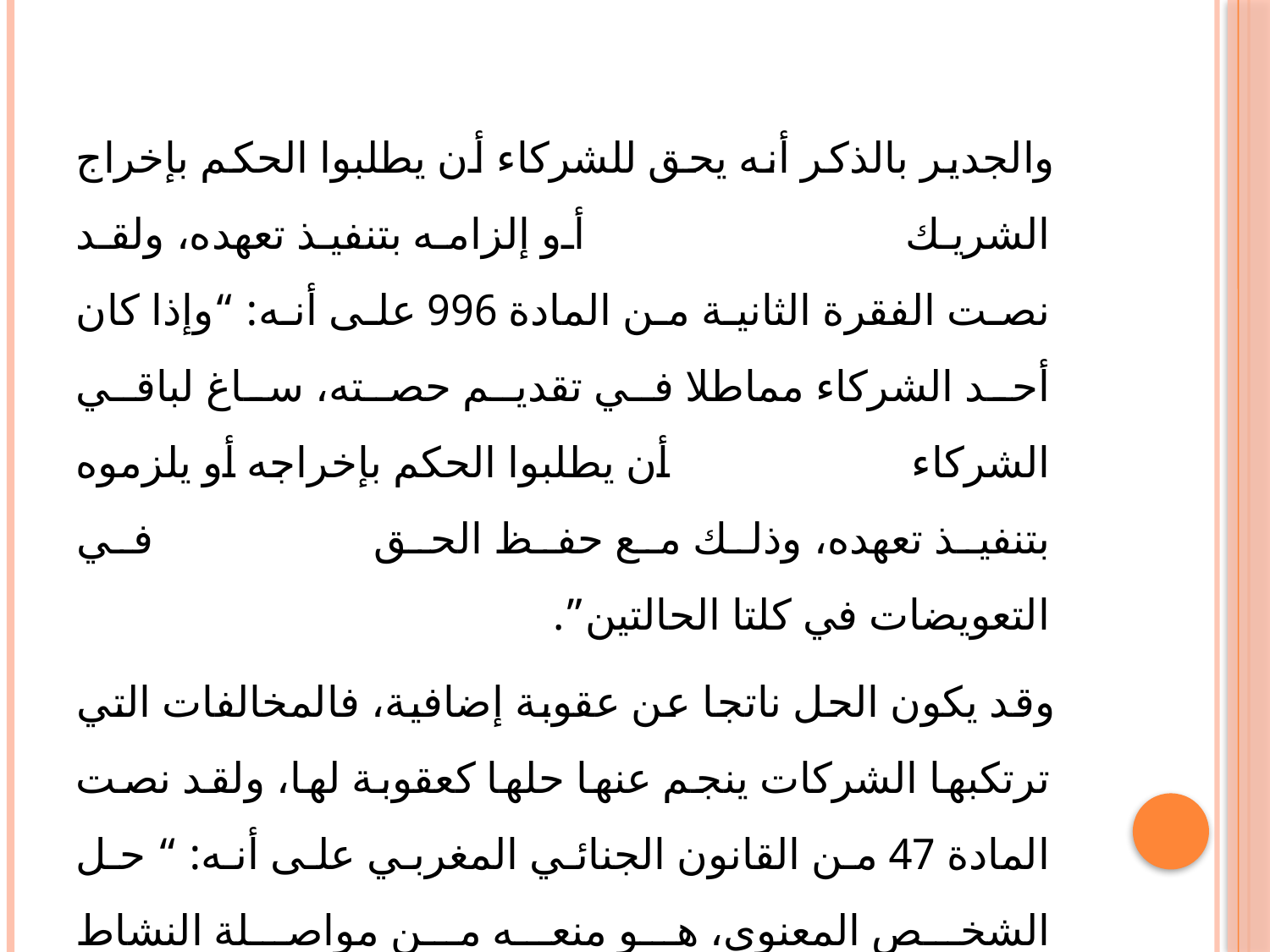

#
   والجدير بالذكر أنه يحق للشركاء أن يطلبوا الحكم بإخراج الشريك                             أو إلزامه بتنفيذ تعهده، ولقد نصت الفقرة الثانية من المادة 996 على أنه: “وإذا كان أحد الشركاء مماطلا في تقديم حصته، ساغ لباقي الشركاء                      أن يطلبوا الحكم بإخراجه أو يلزموه بتنفيذ تعهده، وذلك مع حفظ الحق                    في التعويضات في كلتا الحالتين”.
   وقد يكون الحل ناتجا عن عقوبة إضافية، فالمخالفات التي ترتكبها الشركات ينجم عنها حلها كعقوبة لها، ولقد نصت المادة 47 من القانون الجنائي المغربي على أنه: “ حل الشخص المعنوي، هو منعه من مواصلة النشاط الاجتماعي، ولو تحت اسم آخر وبإشراف مديرين أو مسيرين أو متصرفين آخرين، ويترتب عنه تصفية أملاك الشخص المعنوي.